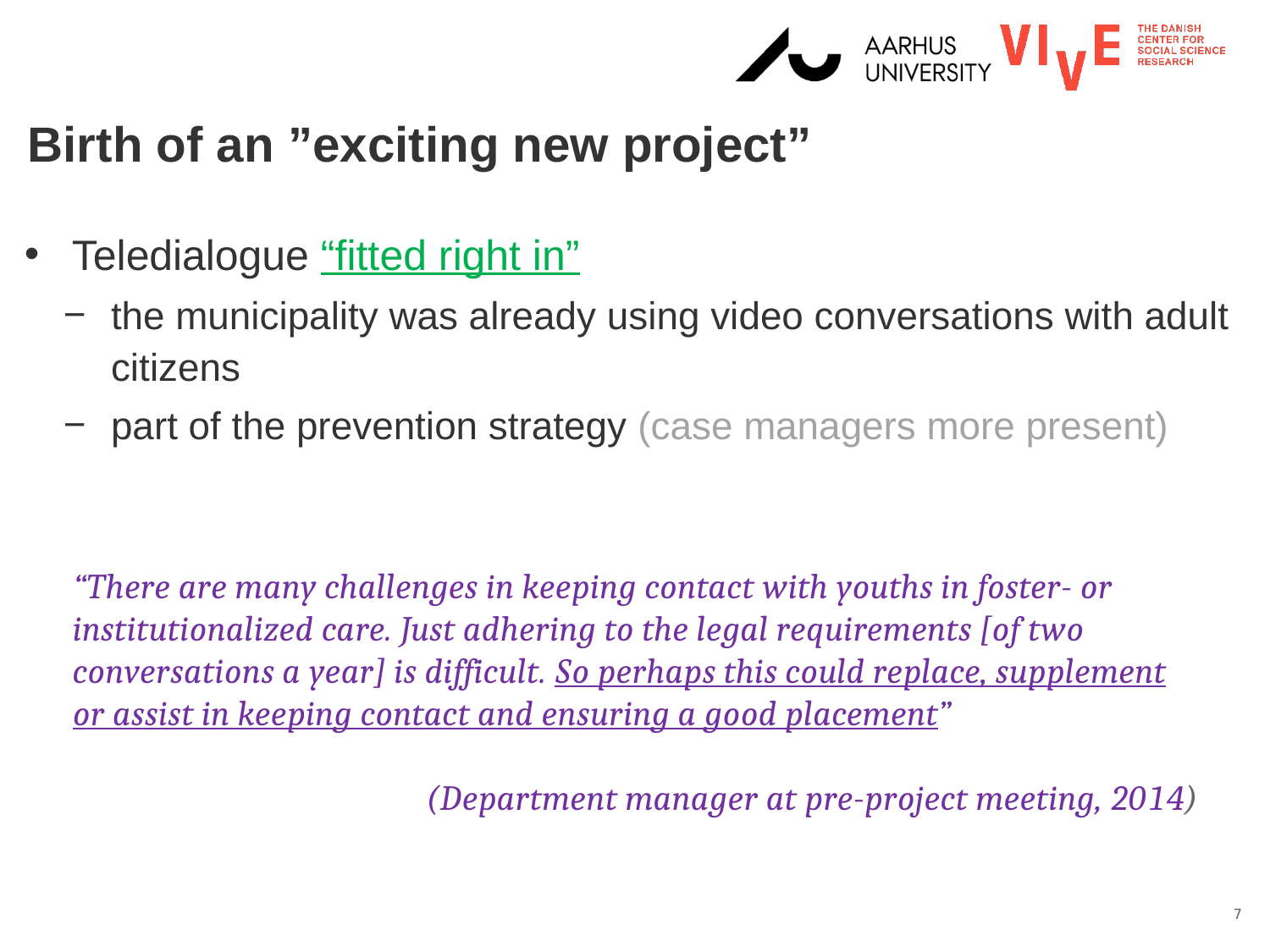

# Birth of an ”exciting new project”
Teledialogue “fitted right in”
the municipality was already using video conversations with adult citizens
part of the prevention strategy (case managers more present)

“There are many challenges in keeping contact with youths in foster- or institutionalized care. Just adhering to the legal requirements [of two conversations a year] is difficult. So perhaps this could replace, supplement or assist in keeping contact and ensuring a good placement”
(Department manager at pre-project meeting, 2014)
7